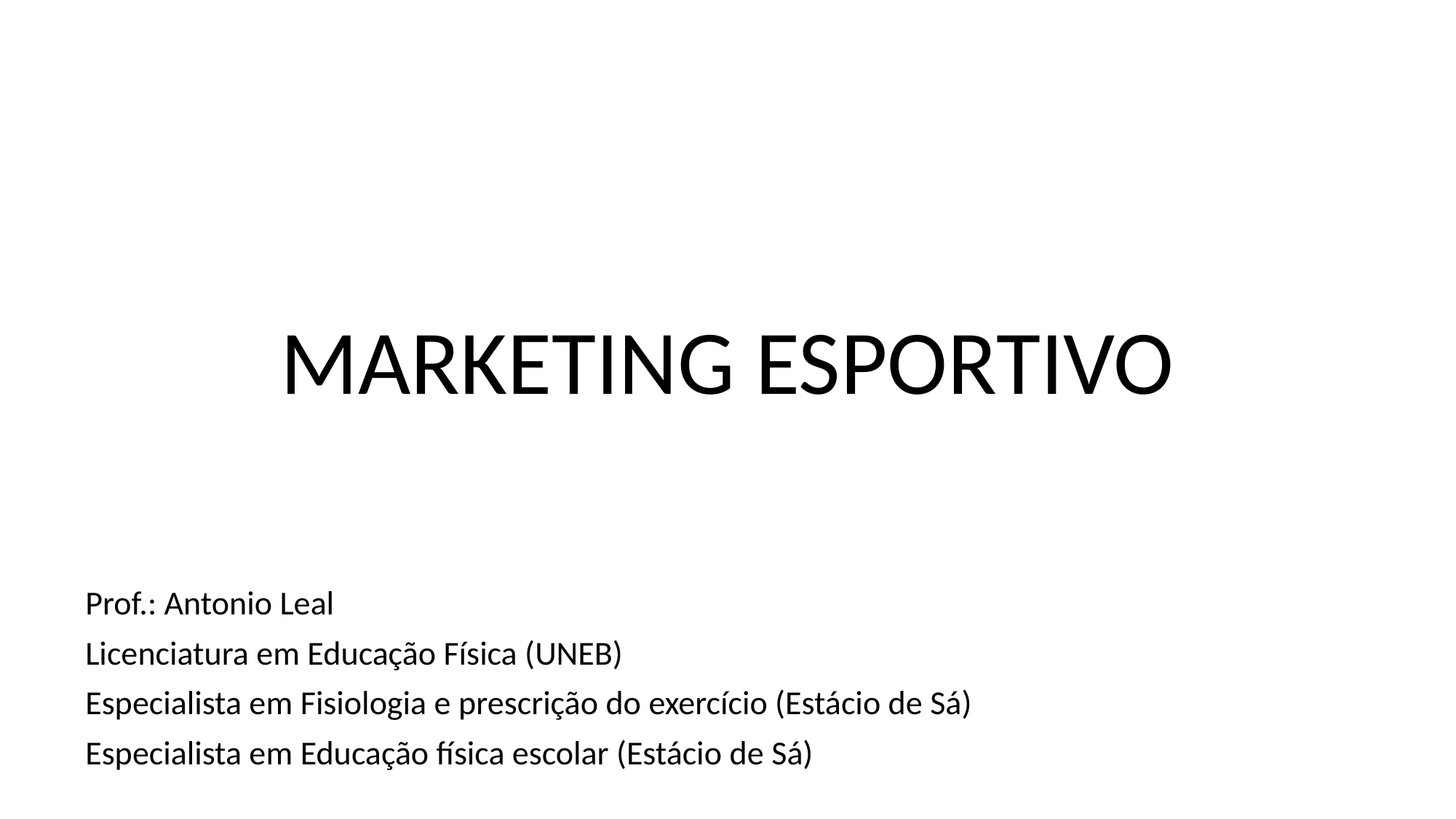

# MARKETING ESPORTIVO
Prof.: Antonio Leal
Licenciatura em Educação Física (UNEB)
Especialista em Fisiologia e prescrição do exercício (Estácio de Sá)
Especialista em Educação física escolar (Estácio de Sá)